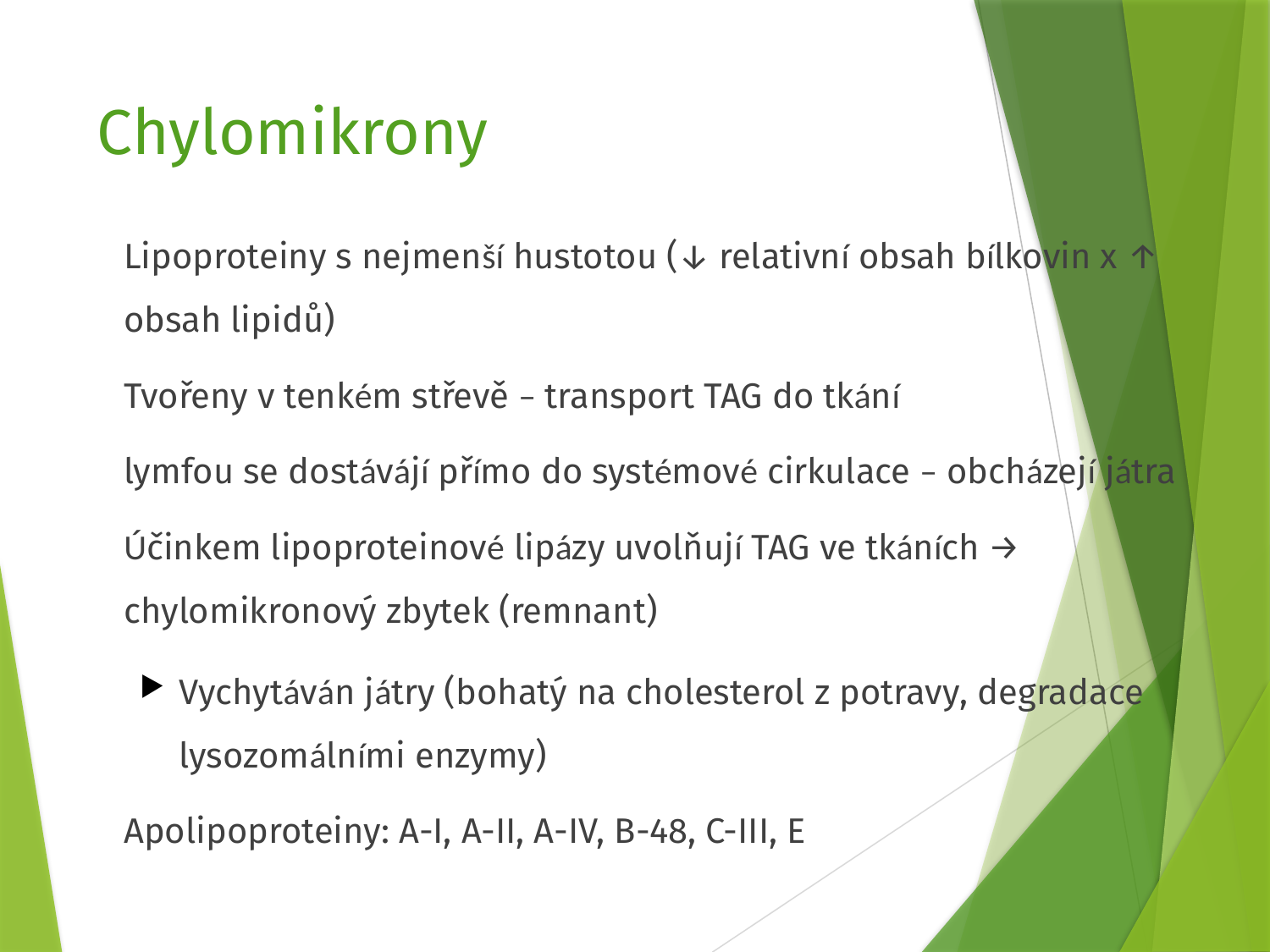

# Chylomikrony
Lipoproteiny s nejmenší hustotou (↓ relativní obsah bílkovin x ↑ obsah lipidů)
Tvořeny v tenkém střevě – transport TAG do tkání
lymfou se dostávájí přímo do systémové cirkulace – obcházejí játra
Účinkem lipoproteinové lipázy uvolňují TAG ve tkáních → 	chylomikronový zbytek (remnant)
Vychytáván játry (bohatý na cholesterol z potravy, degradace lysozomálními enzymy)
Apolipoproteiny: A-I, A-II, A-IV, B-48, C-III, E